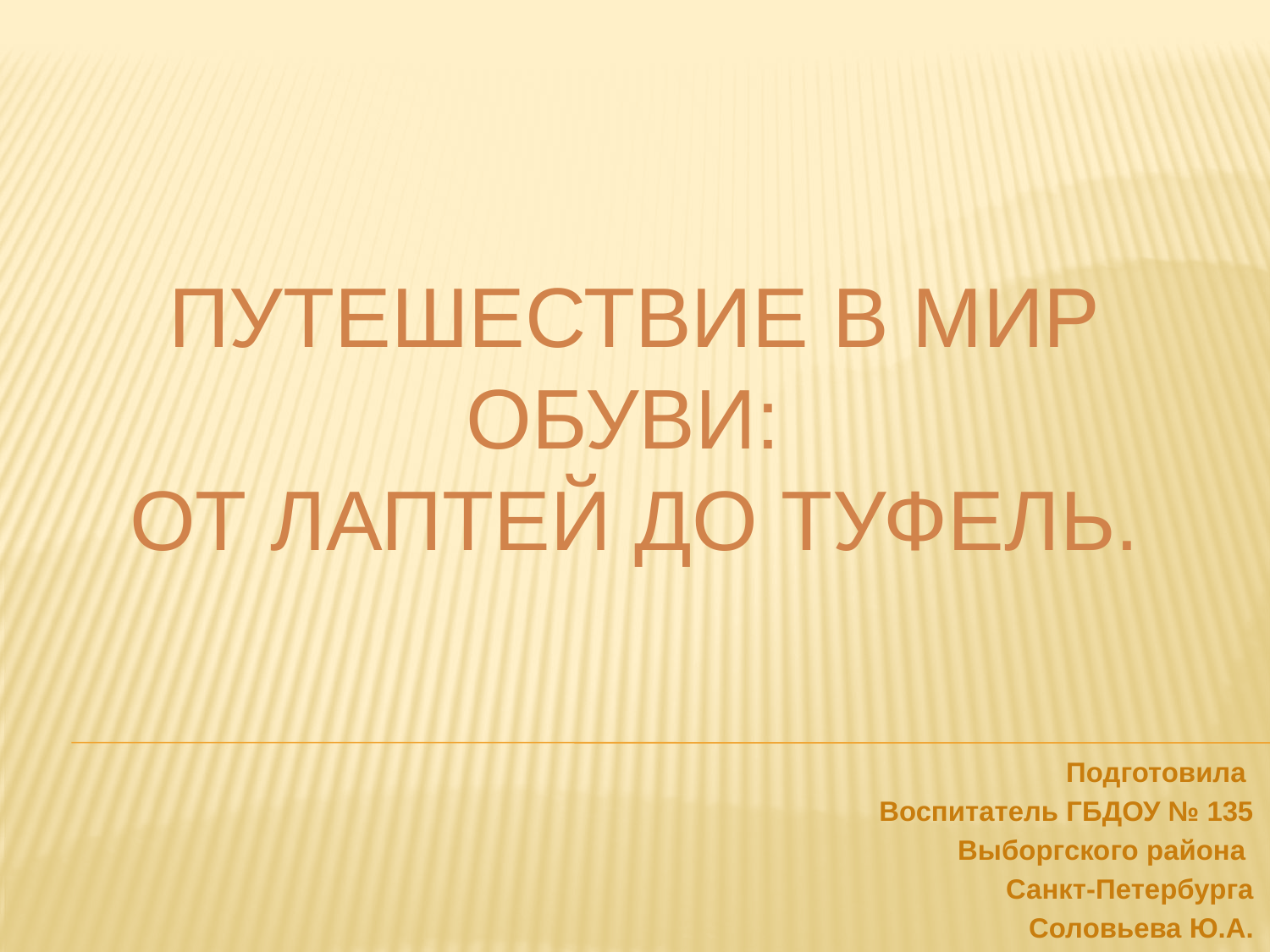

# ПУТЕШЕСТВИЕ В МИР ОБУВИ: ОТ ЛАПТЕЙ ДО ТУФЕЛЬ.

Подготовила
Воспитатель ГБДОУ № 135
Выборгского района
Санкт-Петербурга
Соловьева Ю.А.